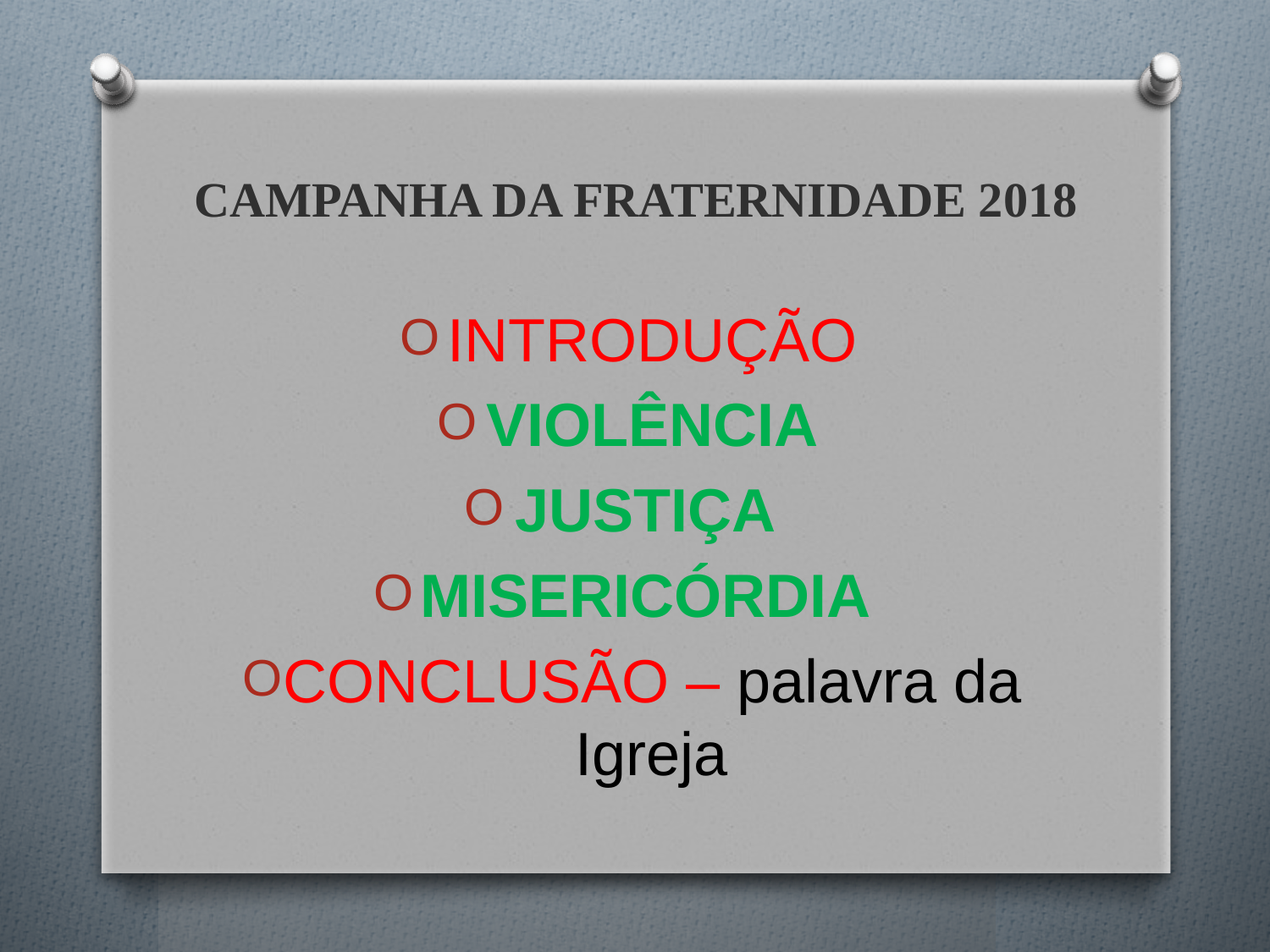

# CAMPANHA DA FRATERNIDADE 2018
INTRODUÇÃO
VIOLÊNCIA
JUSTIÇA
MISERICÓRDIA
CONCLUSÃO – palavra da Igreja